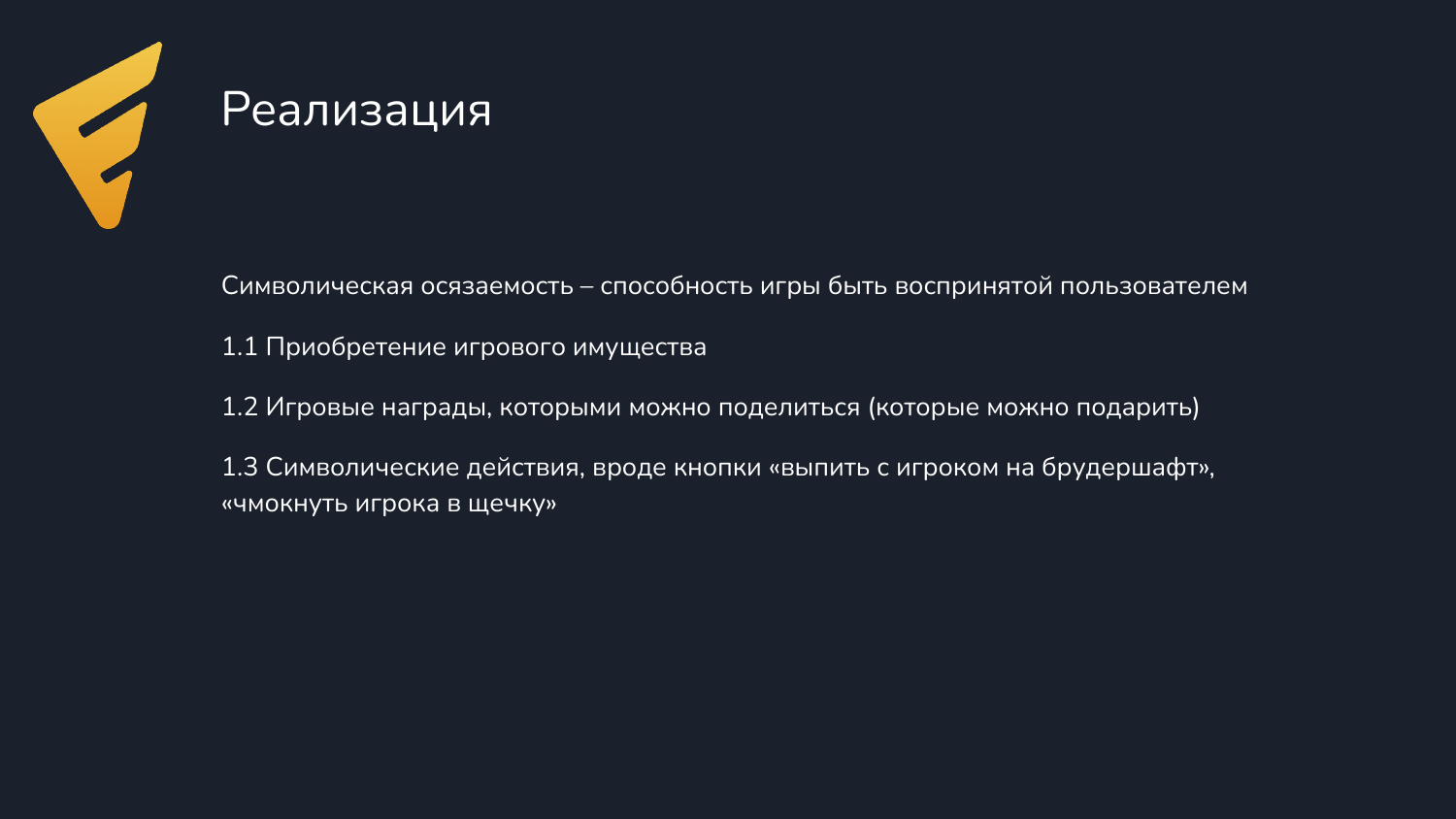

# Реализация
Символическая осязаемость – способность игры быть воспринятой пользователем
1.1 Приобретение игрового имущества
1.2 Игровые награды, которыми можно поделиться (которые можно подарить)
1.3 Символические действия, вроде кнопки «выпить с игроком на брудершафт», «чмокнуть игрока в щечку»